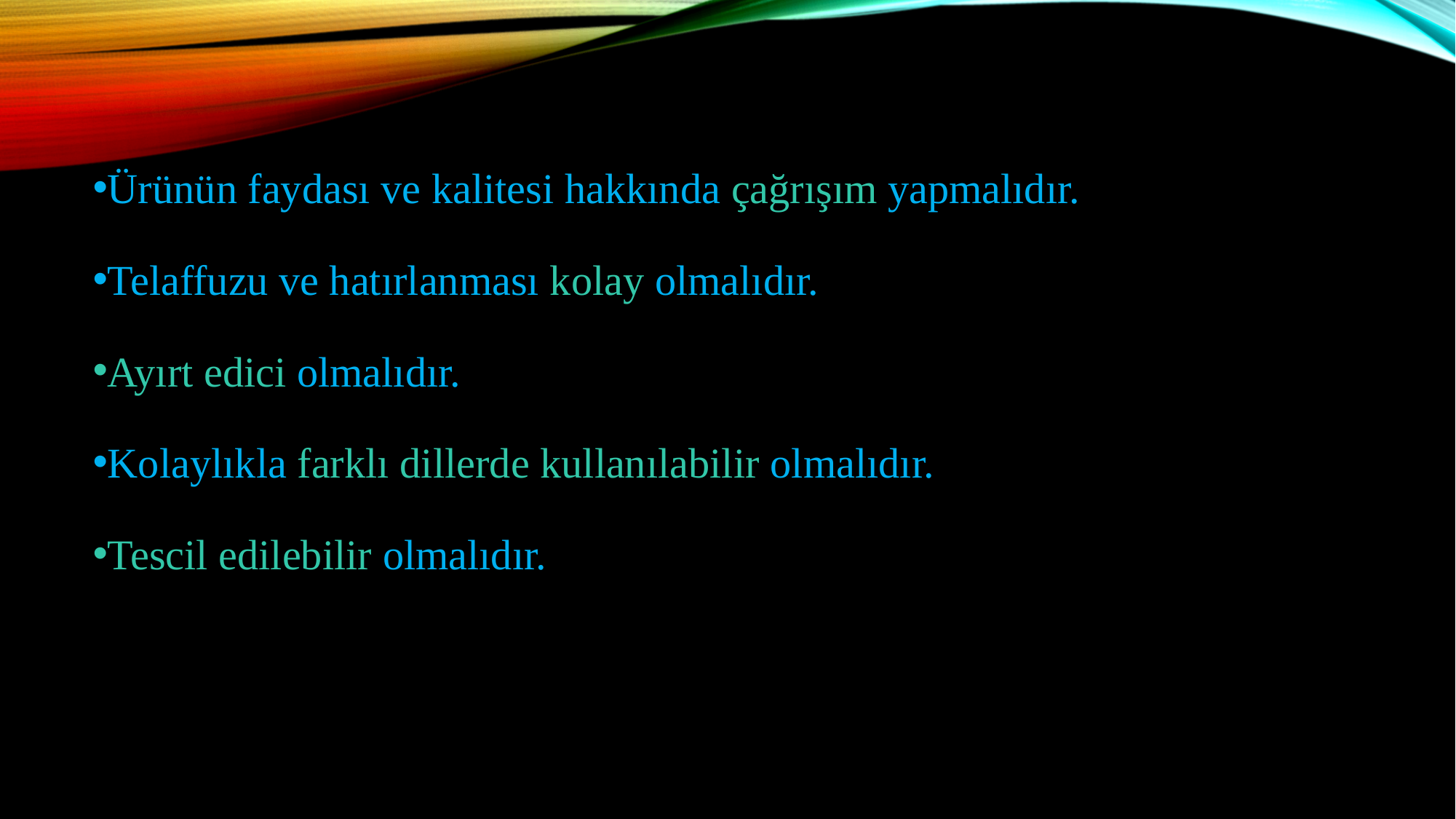

Ürünün faydası ve kalitesi hakkında çağrışım yapmalıdır.
Telaffuzu ve hatırlanması kolay olmalıdır.
Ayırt edici olmalıdır.
Kolaylıkla farklı dillerde kullanılabilir olmalıdır.
Tescil edilebilir olmalıdır.